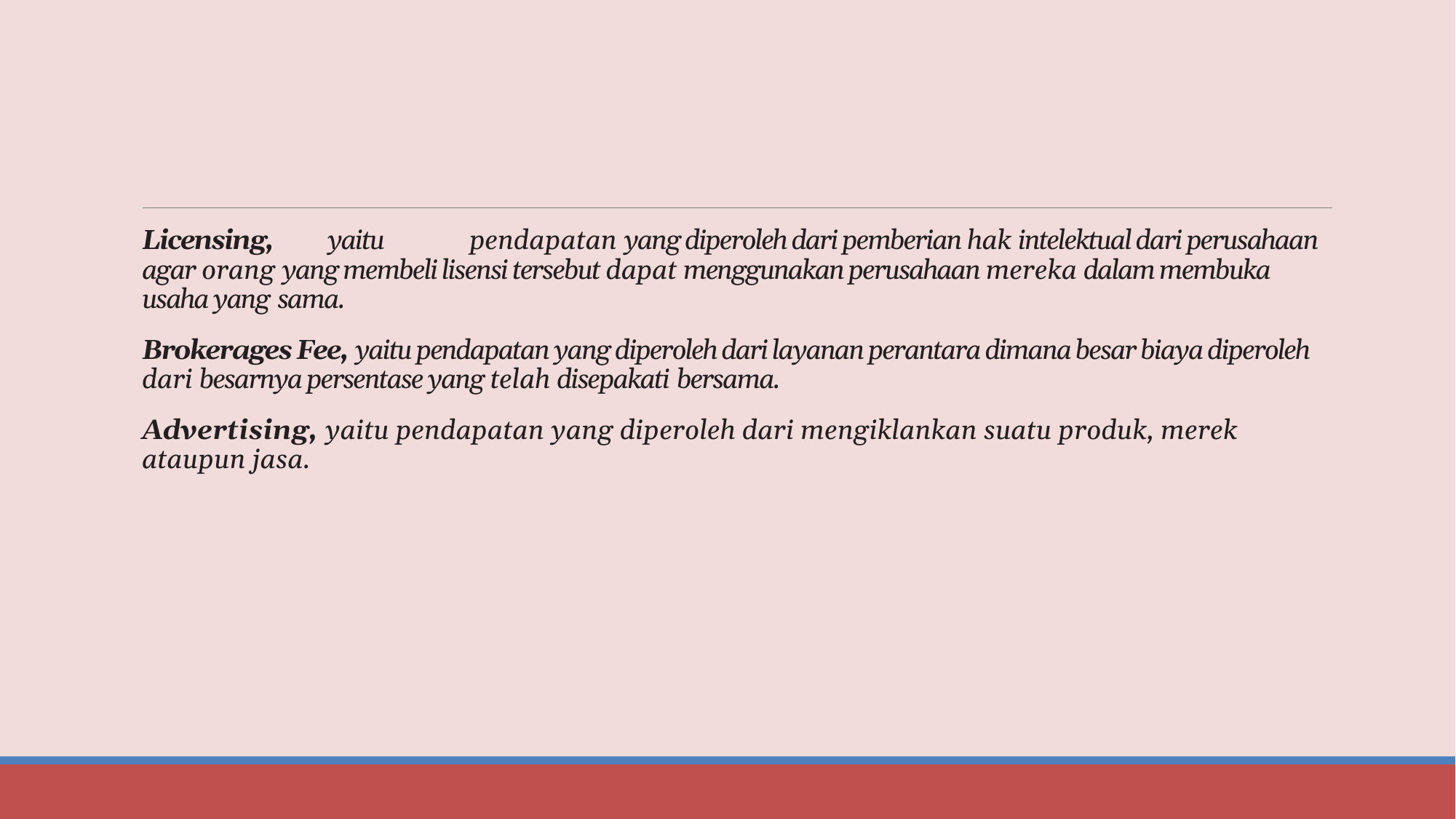

#
Licensing,         yaitu	pendapatan yang diperoleh dari pemberian hak intelektual dari perusahaan agar orang yang membeli lisensi tersebut dapat menggunakan perusahaan mereka dalam membuka usaha yang sama.
Brokerages Fee, yaitu pendapatan yang diperoleh dari layanan perantara dimana besar biaya diperoleh dari besarnya persentase yang telah disepakati bersama.
Advertising, yaitu pendapatan yang diperoleh dari mengiklankan suatu produk, merek ataupun jasa.